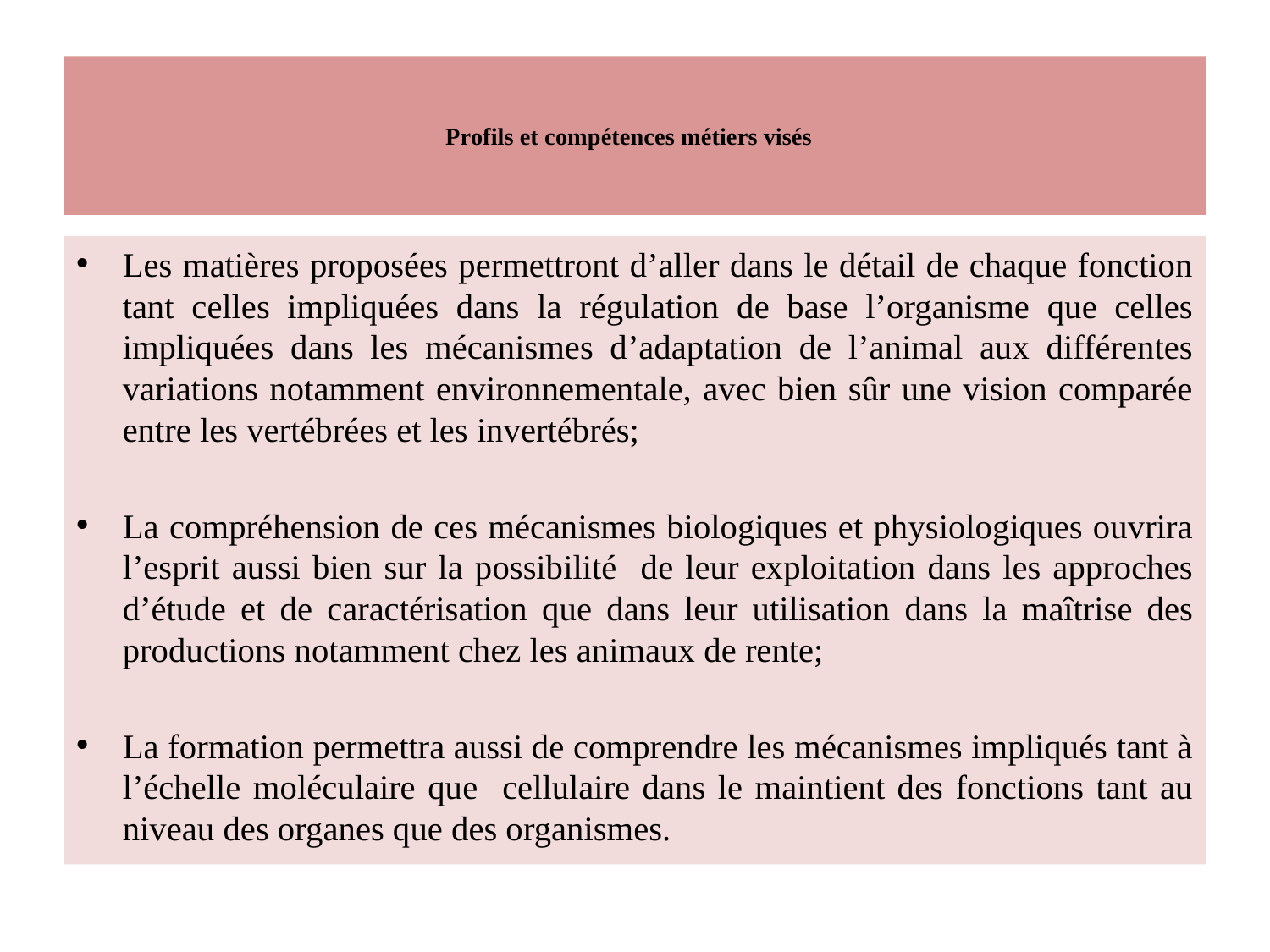

# Profils et compétences métiers visés
Les matières proposées permettront d’aller dans le détail de chaque fonction tant celles impliquées dans la régulation de base l’organisme que celles impliquées dans les mécanismes d’adaptation de l’animal aux différentes variations notamment environnementale, avec bien sûr une vision comparée entre les vertébrées et les invertébrés;

La compréhension de ces mécanismes biologiques et physiologiques ouvrira l’esprit aussi bien sur la possibilité  de leur exploitation dans les approches d’étude et de caractérisation que dans leur utilisation dans la maîtrise des productions notamment chez les animaux de rente;

La formation permettra aussi de comprendre les mécanismes impliqués tant à l’échelle moléculaire que  cellulaire dans le maintient des fonctions tant au niveau des organes que des organismes.